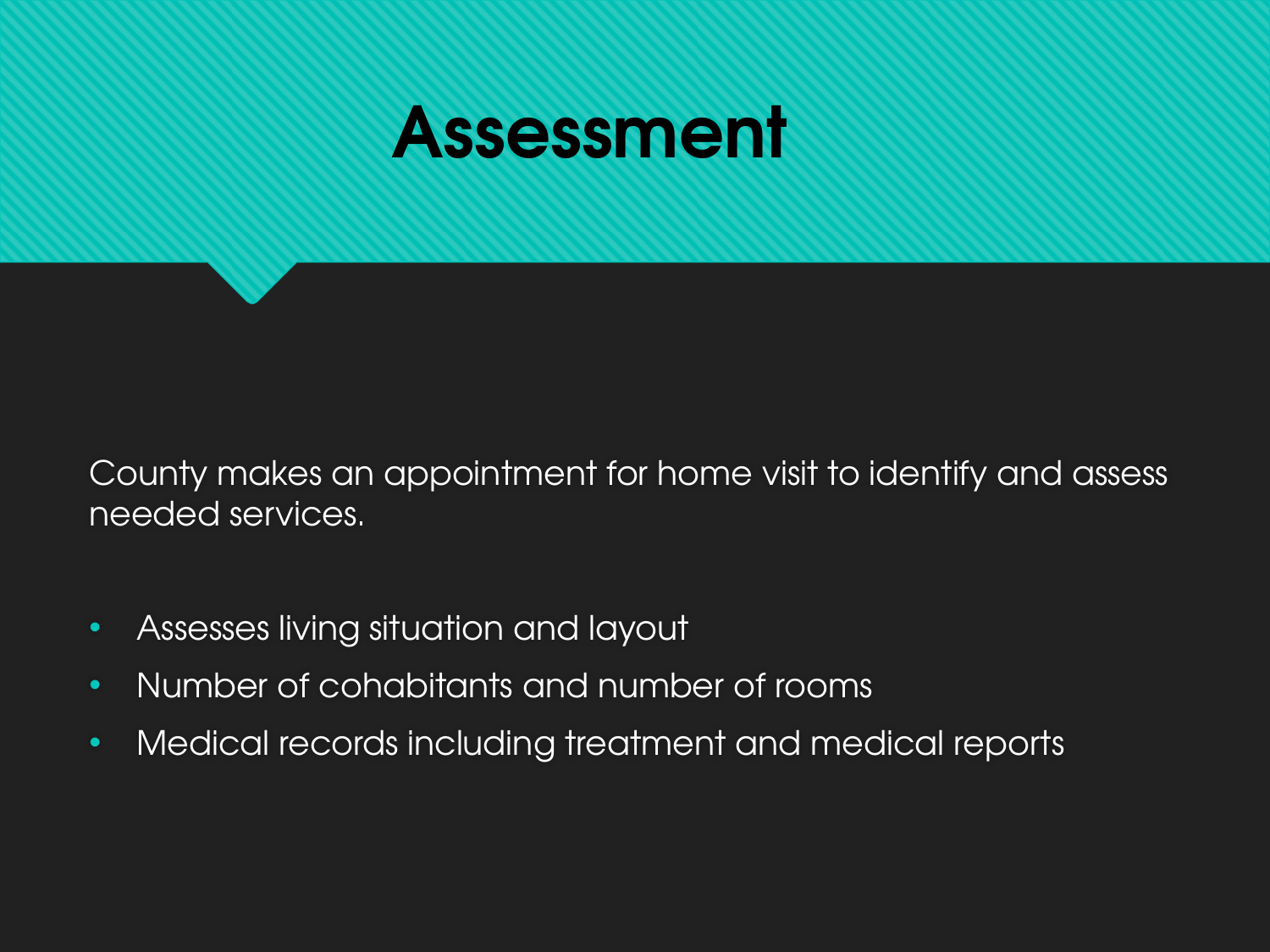

Assessment
County makes an appointment for home visit to identify and assess needed services.

Assesses living situation and layout
Number of cohabitants and number of rooms
Medical records including treatment and medical reports